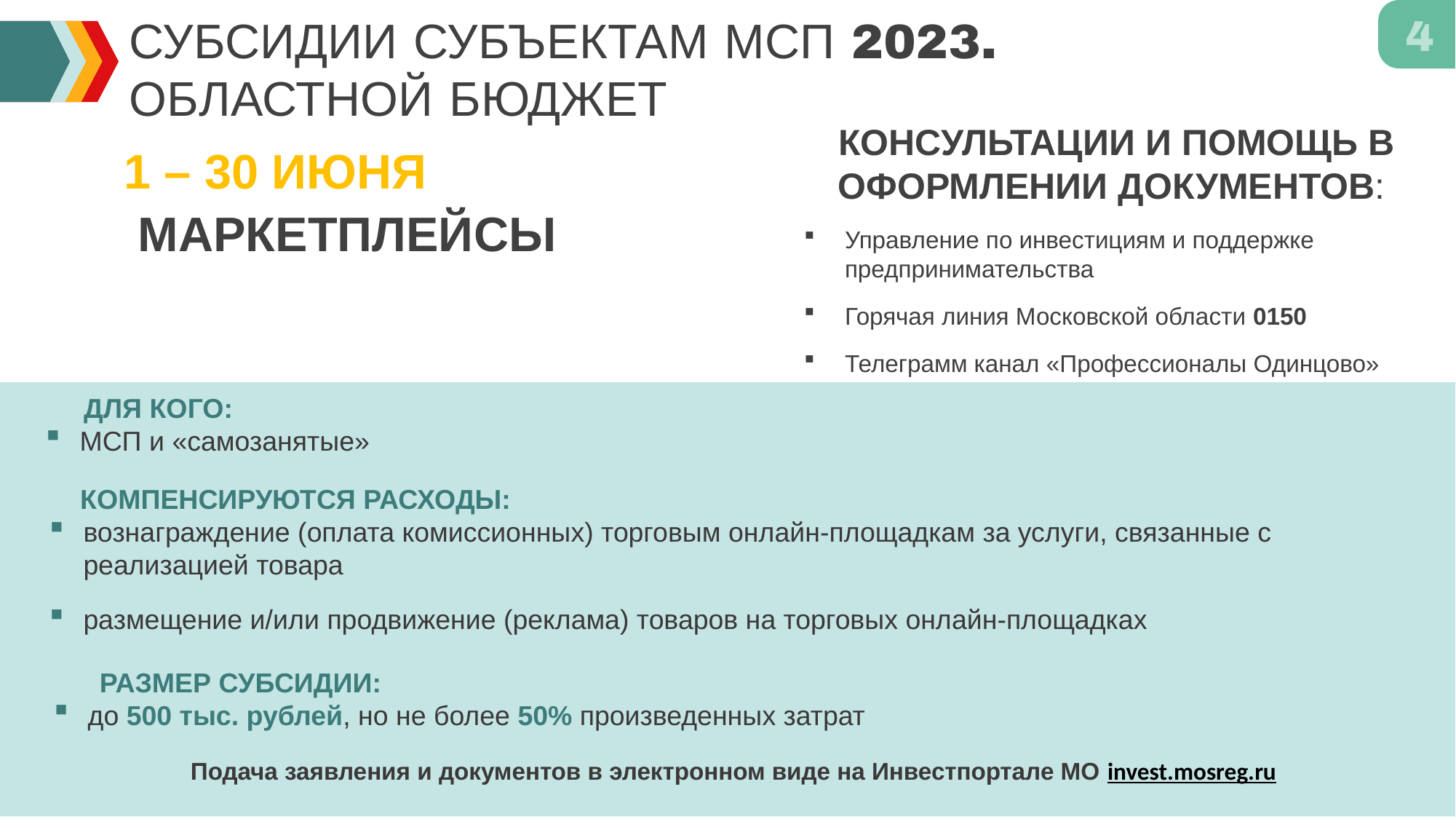

4
СУБСИДИИ СУБЪЕКТАМ МСП 2023.
ОБЛАСТНОЙ БЮДЖЕТ

КОНСУЛЬТАЦИИ И ПОМОЩЬ В ОФОРМЛЕНИИ ДОКУМЕНТОВ:
Управление по инвестициям и поддержке предпринимательства
Горячая линия Московской области 0150
Телеграмм канал «Профессионалы Одинцово»
1 – 30 ИЮНЯ
МАРКЕТПЛЕЙСЫ

     ДЛЯ КОГО:
МСП и «самозанятые»
     КОМПЕНСИРУЮТСЯ РАСХОДЫ:
вознаграждение (оплата комиссионных) торговым онлайн-площадкам за услуги, связанные с реализацией товара

размещение и/или продвижение (реклама) товаров на торговых онлайн-площадках
      РАЗМЕР СУБСИДИИ:
до 500 тыс. рублей, но не более 50% произведенных затрат
Подача заявления и документов в электронном виде на Инвестпортале МО invest.mosreg.ru